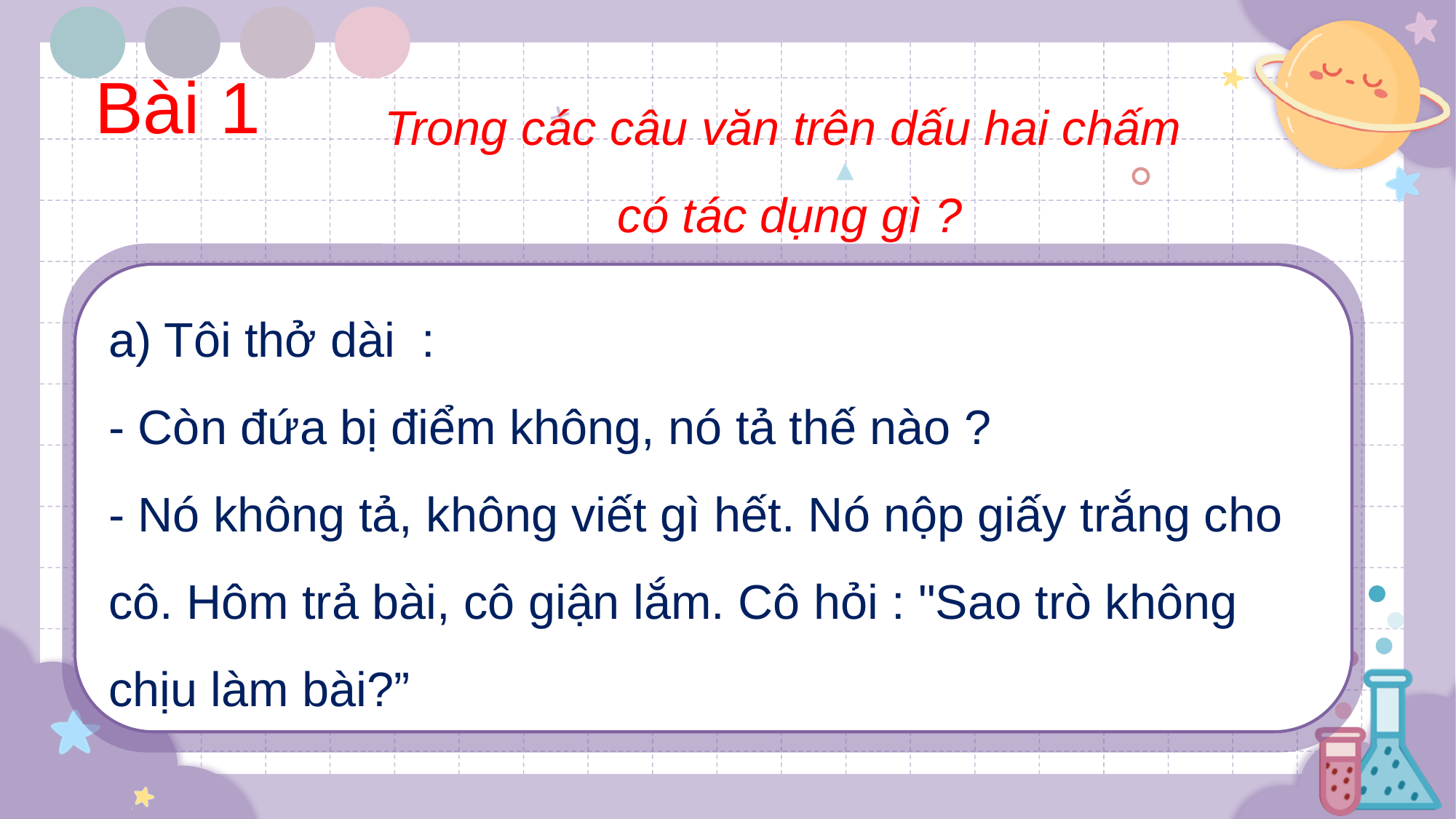

Bài 1
# Trong các câu văn trên dấu hai chấm
 có tác dụng gì ?

a) Tôi thở dài  :
- Còn đứa bị điểm không, nó tả thế nào ?
- Nó không tả, không viết gì hết. Nó nộp giấy trắng cho cô. Hôm trả bài, cô giận lắm. Cô hỏi : "Sao trò không chịu làm bài?”